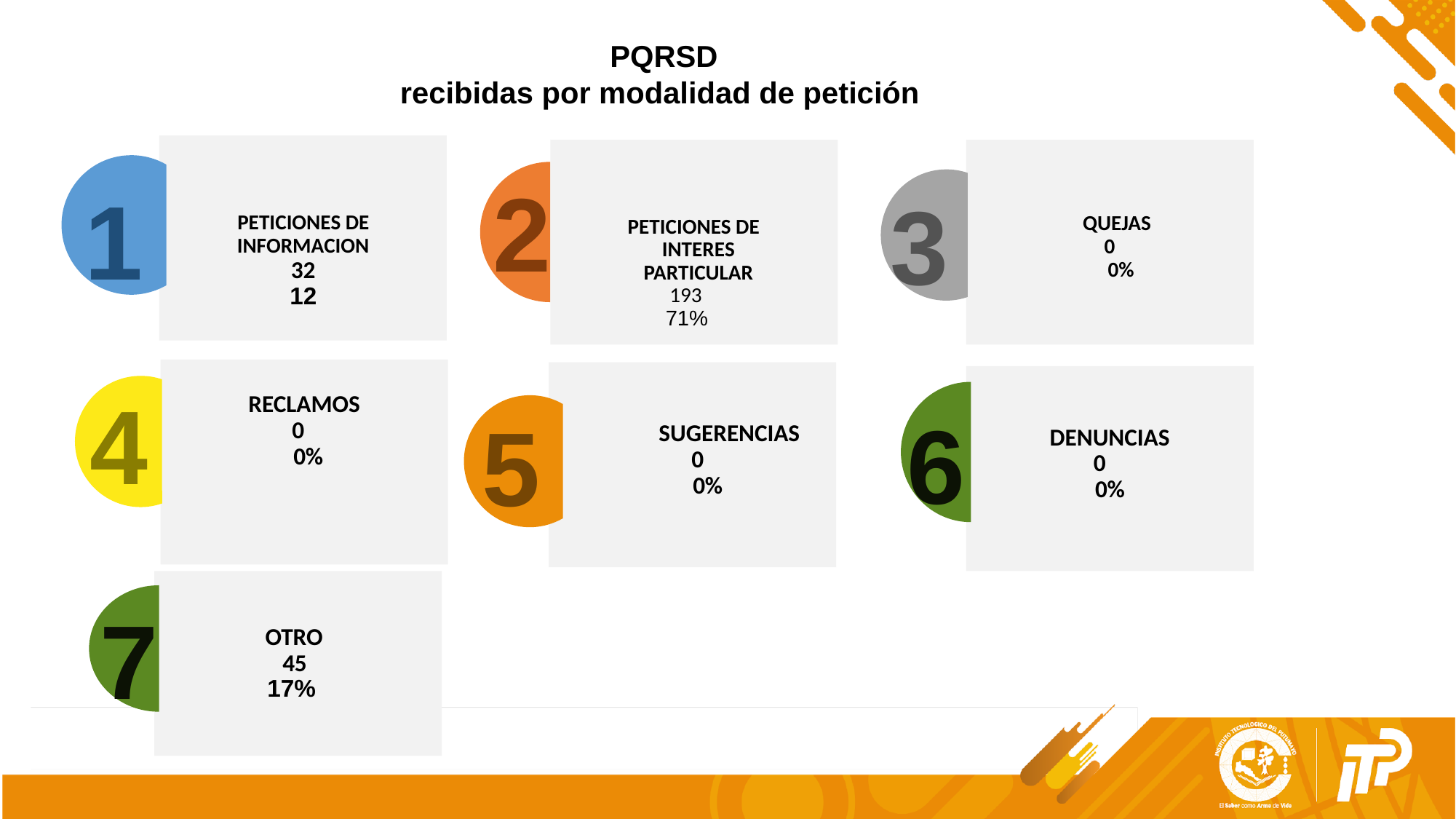

PQRSD
recibidas por modalidad de petición

1
PETICIONES DE INFORMACION
32
12

3
   QUEJAS
        0
0%
2

PETICIONES DE
  INTERES
            PARTICULAR
      193
71%

4

         RECLAMOS
       0
0%

5
           SUGERENCIAS
       0
0%

6
DENUNCIAS
       0
0%

7
    OTRO
45
17%